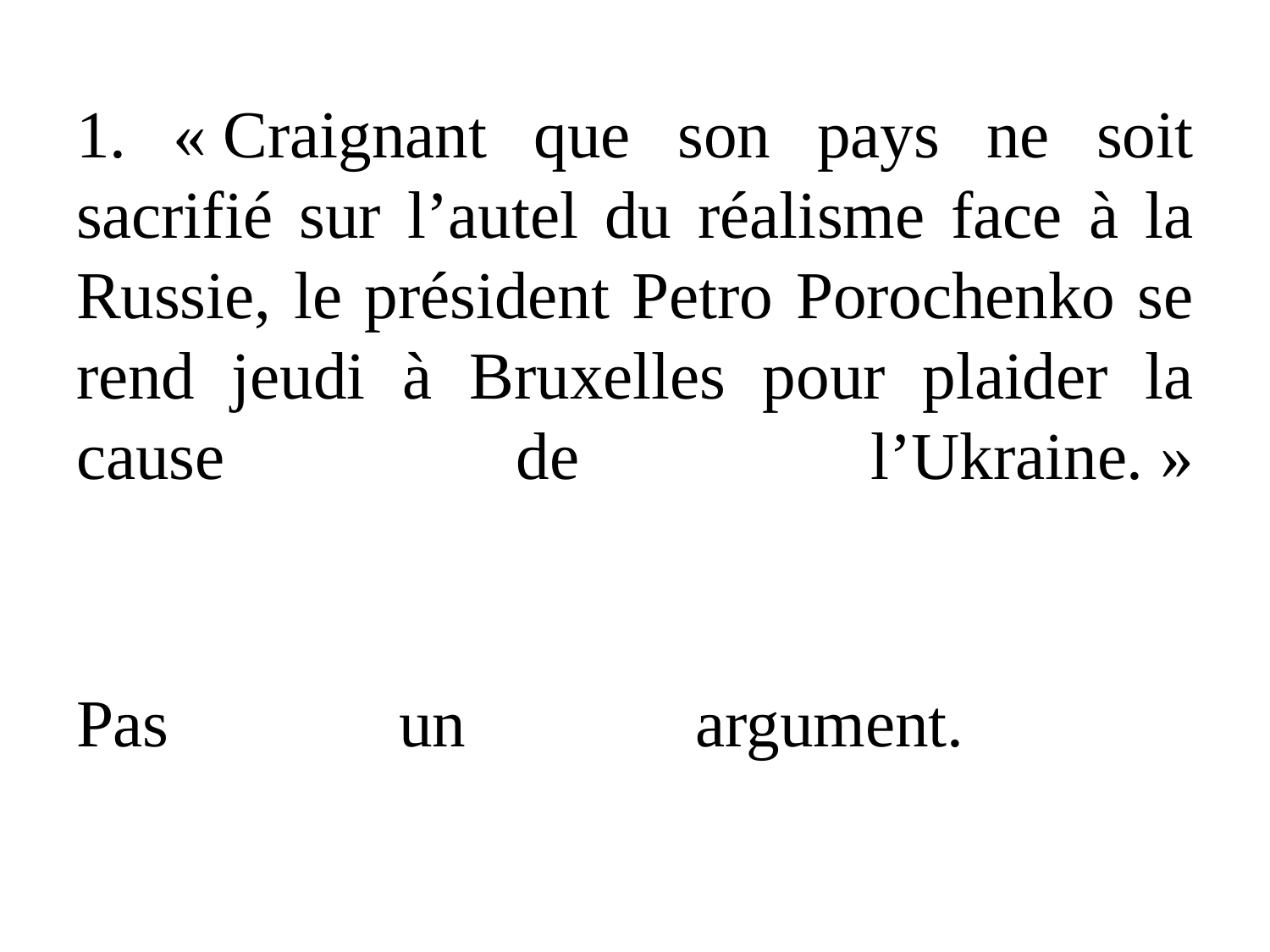

1. « Craignant que son pays ne soit sacrifié sur l’autel du réalisme face à la Russie, le président Petro Porochenko se rend jeudi à Bruxelles pour plaider la cause de l’Ukraine. »

Pas un argument.